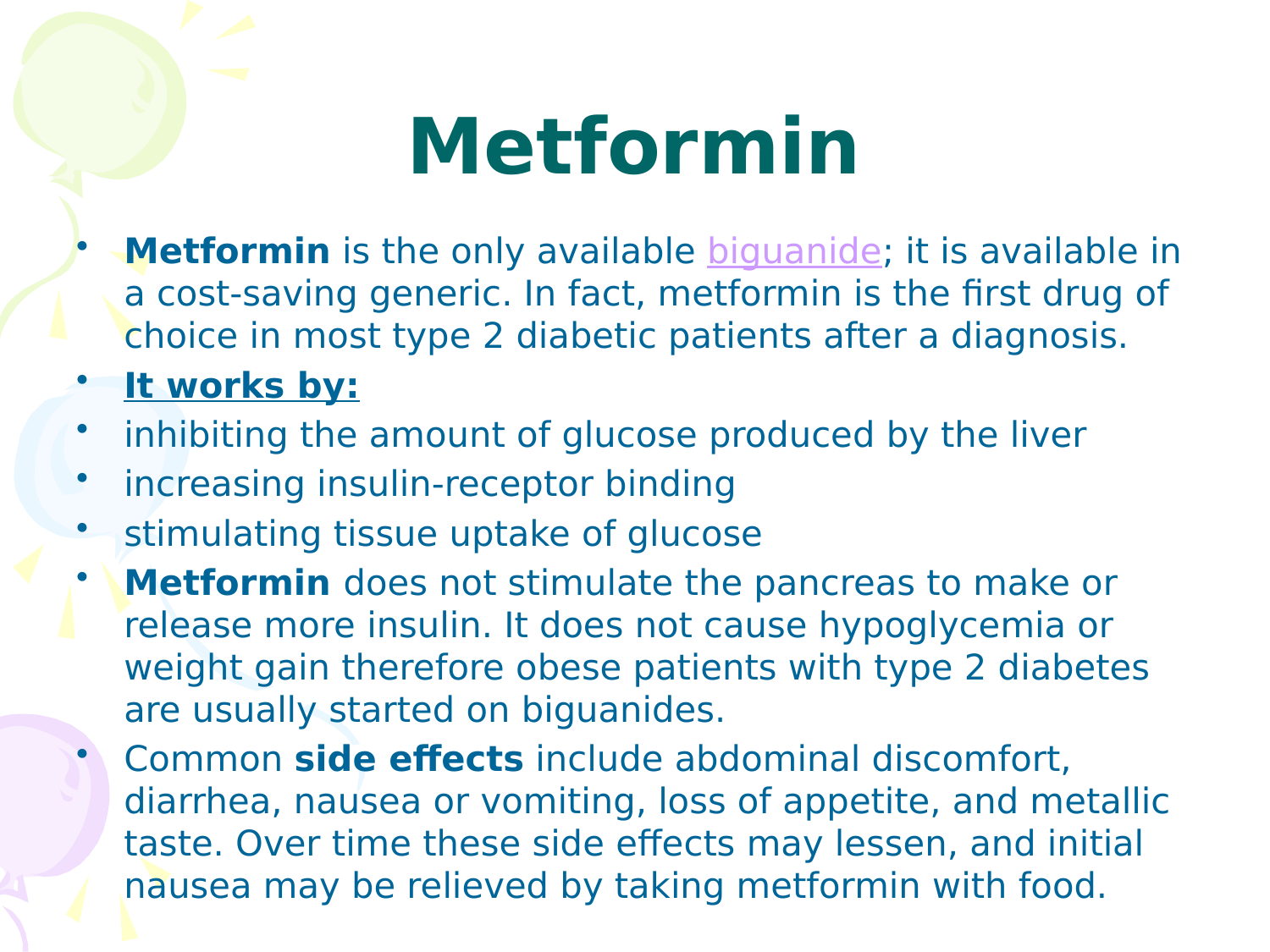

# Metformin
Metformin is the only available biguanide; it is available in a cost-saving generic. In fact, metformin is the first drug of choice in most type 2 diabetic patients after a diagnosis.
It works by:
inhibiting the amount of glucose produced by the liver
increasing insulin-receptor binding
stimulating tissue uptake of glucose
Metformin does not stimulate the pancreas to make or release more insulin. It does not cause hypoglycemia or weight gain therefore obese patients with type 2 diabetes are usually started on biguanides.
Common side effects include abdominal discomfort, diarrhea, nausea or vomiting, loss of appetite, and metallic taste. Over time these side effects may lessen, and initial nausea may be relieved by taking metformin with food.